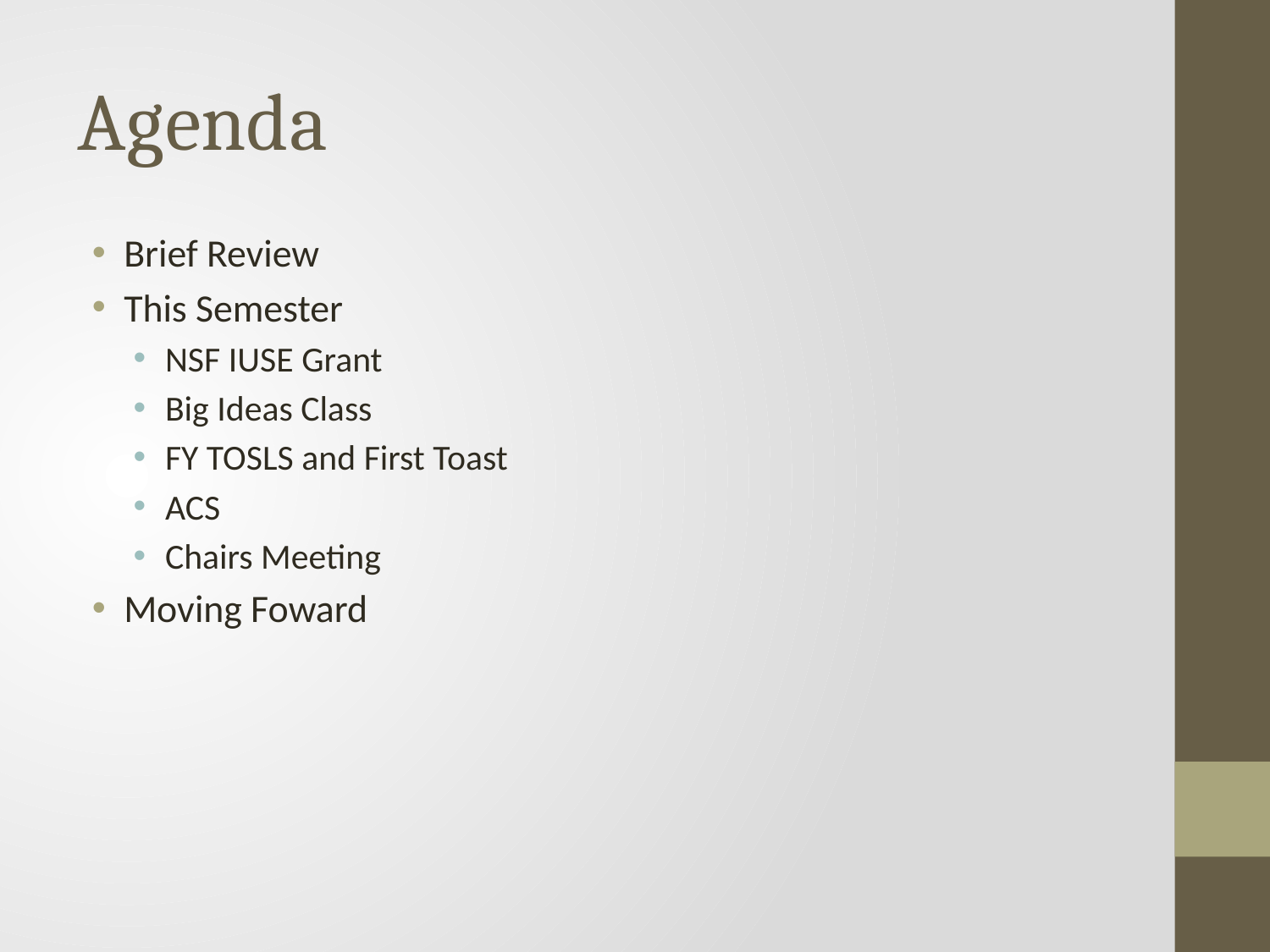

# Agenda
Brief Review
This Semester
NSF IUSE Grant
Big Ideas Class
FY TOSLS and First Toast
ACS
Chairs Meeting
Moving Foward